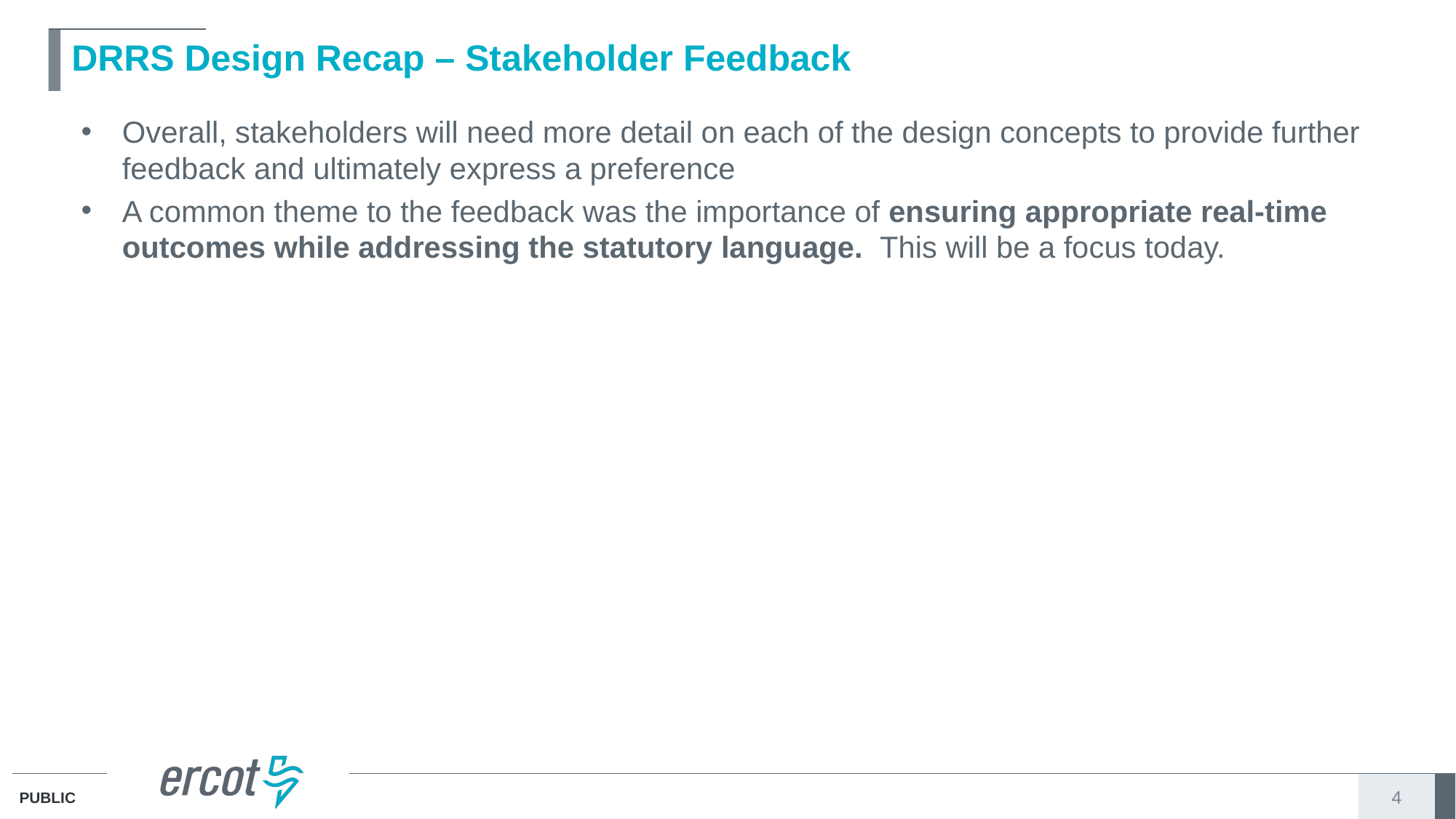

# DRRS Design Recap – Stakeholder Feedback
Overall, stakeholders will need more detail on each of the design concepts to provide further feedback and ultimately express a preference
A common theme to the feedback was the importance of ensuring appropriate real-time outcomes while addressing the statutory language.  This will be a focus today.

4